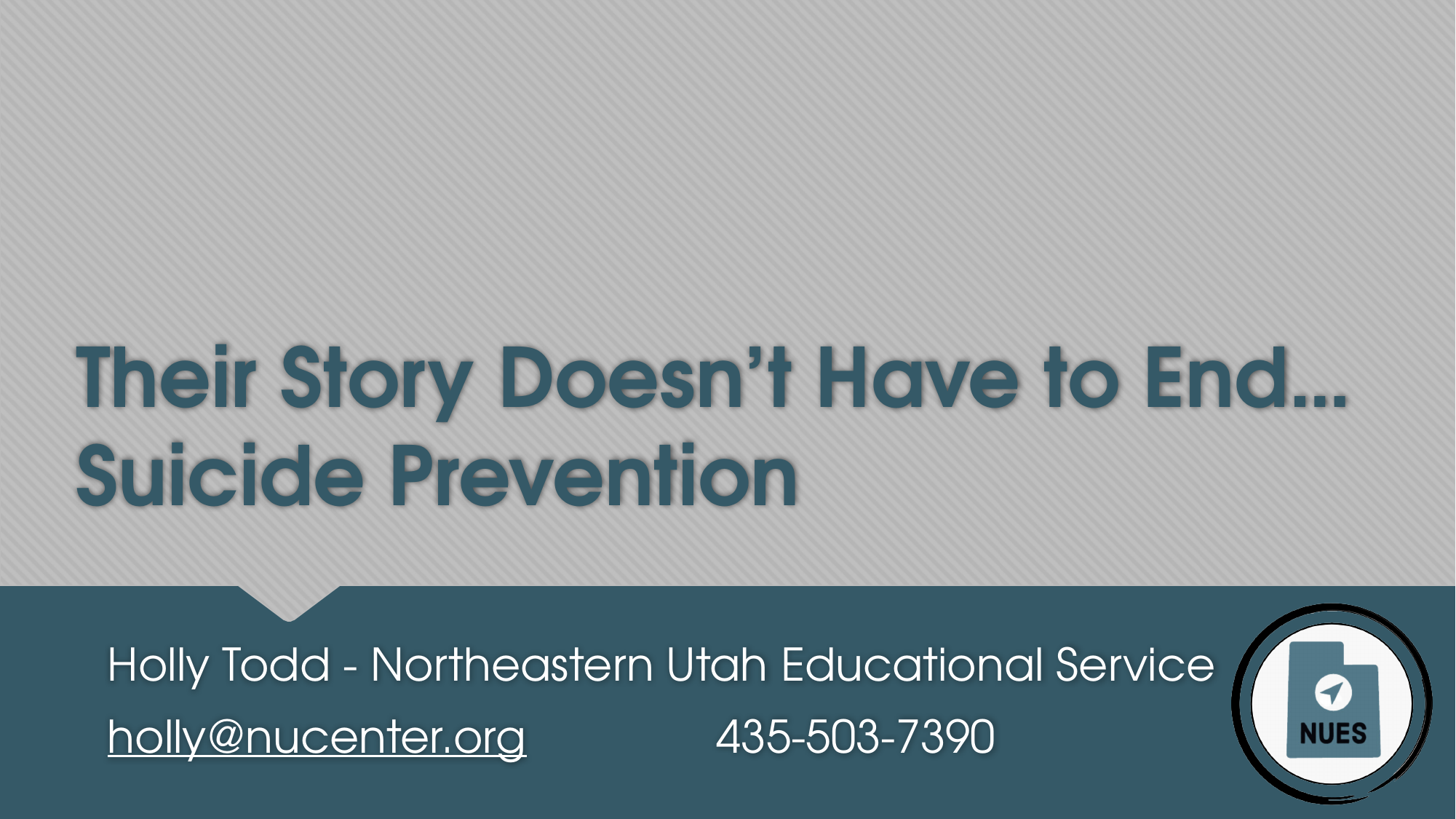

# Their Story Doesn’t Have to End… Suicide Prevention
Holly Todd - Northeastern Utah Educational Service
holly@nucenter.org 			435-503-7390